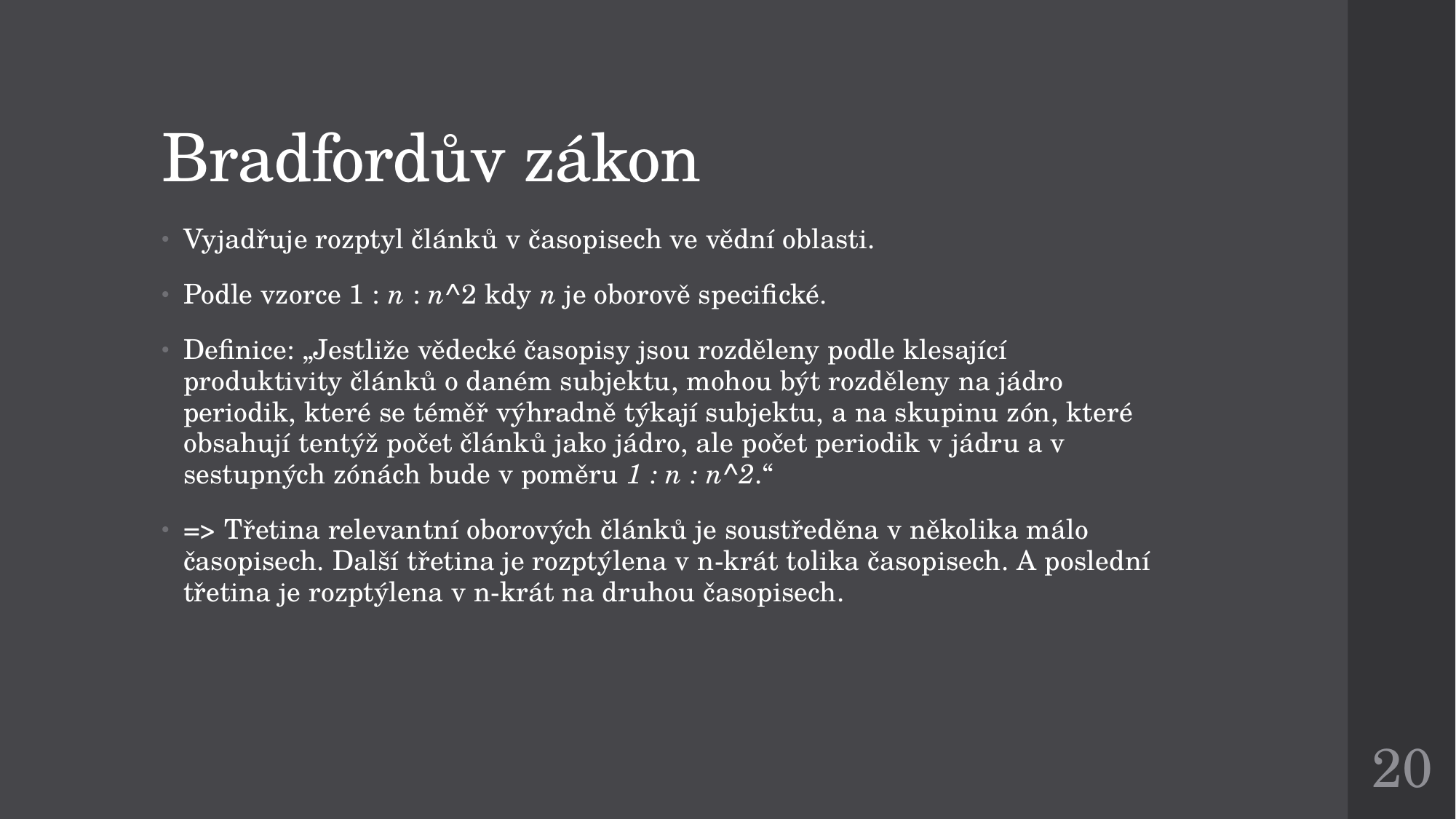

# Bradfordův zákon
Vyjadřuje rozptyl článků v časopisech ve vědní oblasti.
Podle vzorce 1 : n : n^2 kdy n je oborově specifické.
Definice: „Jestliže vědecké časopisy jsou rozděleny podle klesající produktivity článků o daném subjektu, mohou být rozděleny na jádro periodik, které se téměř výhradně týkají subjektu, a na skupinu zón, které obsahují tentýž počet článků jako jádro, ale počet periodik v jádru a v sestupných zónách bude v poměru 1 : n : n^2.“
=> Třetina relevantní oborových článků je soustředěna v několika málo časopisech. Další třetina je rozptýlena v n-krát tolika časopisech. A poslední třetina je rozptýlena v n-krát na druhou časopisech.
20